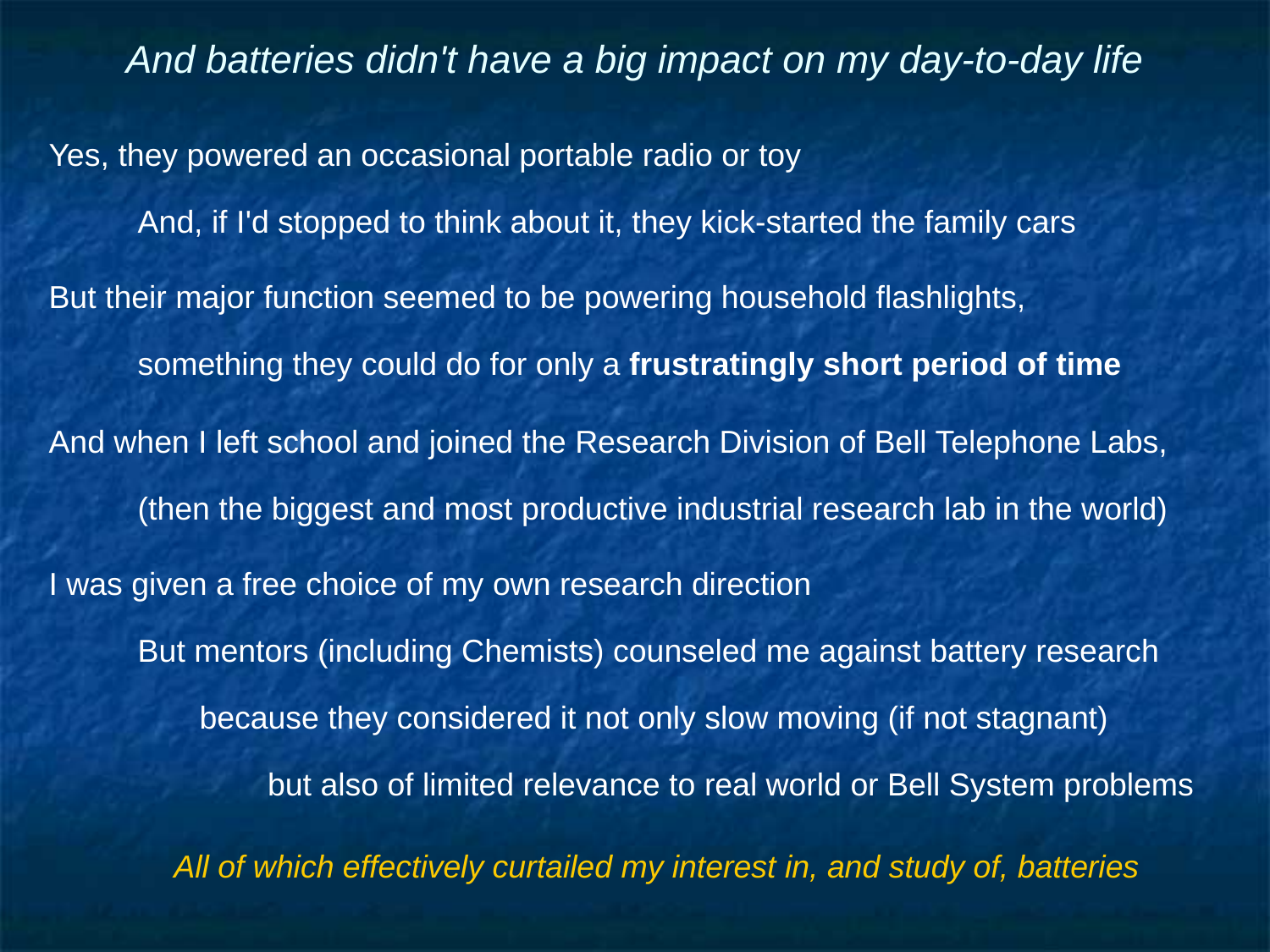

# And batteries didn't have a big impact on my day-to-day life
Yes, they powered an occasional portable radio or toy

And, if I'd stopped to think about it, they kick-started the family cars

But their major function seemed to be powering household flashlights,

something they could do for only a frustratingly short period of time

And when I left school and joined the Research Division of Bell Telephone Labs,

(then the biggest and most productive industrial research lab in the world)

I was given a free choice of my own research direction

But mentors (including Chemists) counseled me against battery research

because they considered it not only slow moving (if not stagnant)

but also of limited relevance to real world or Bell System problems

All of which effectively curtailed my interest in, and study of, batteries